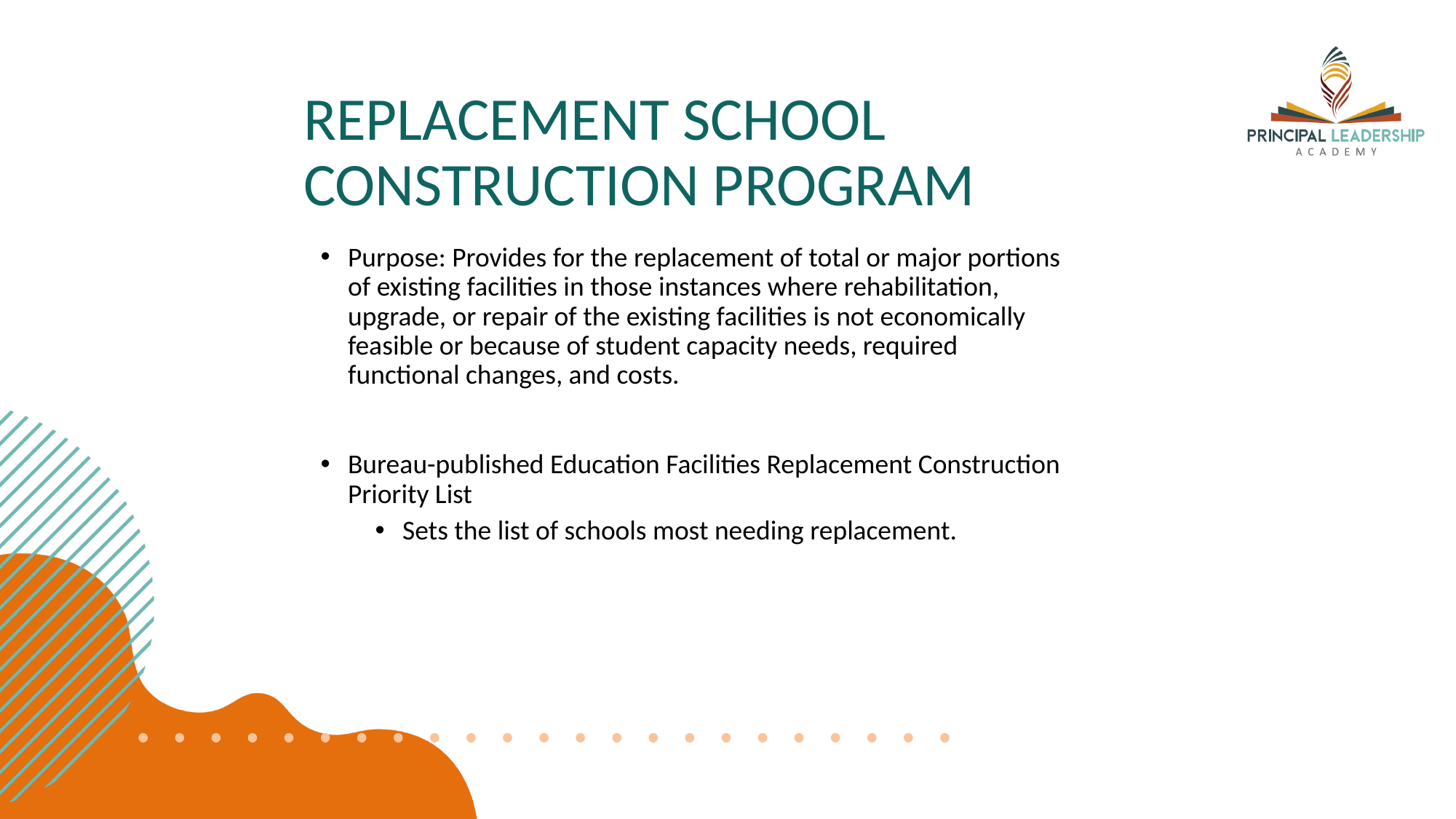

# REPLACEMENT SCHOOL CONSTRUCTION PROGRAM
Purpose: Provides for the replacement of total or major portions of existing facilities in those instances where rehabilitation, upgrade, or repair of the existing facilities is not economically feasible or because of student capacity needs, required functional changes, and costs.

Bureau-published Education Facilities Replacement Construction Priority List
Sets the list of schools most needing replacement.